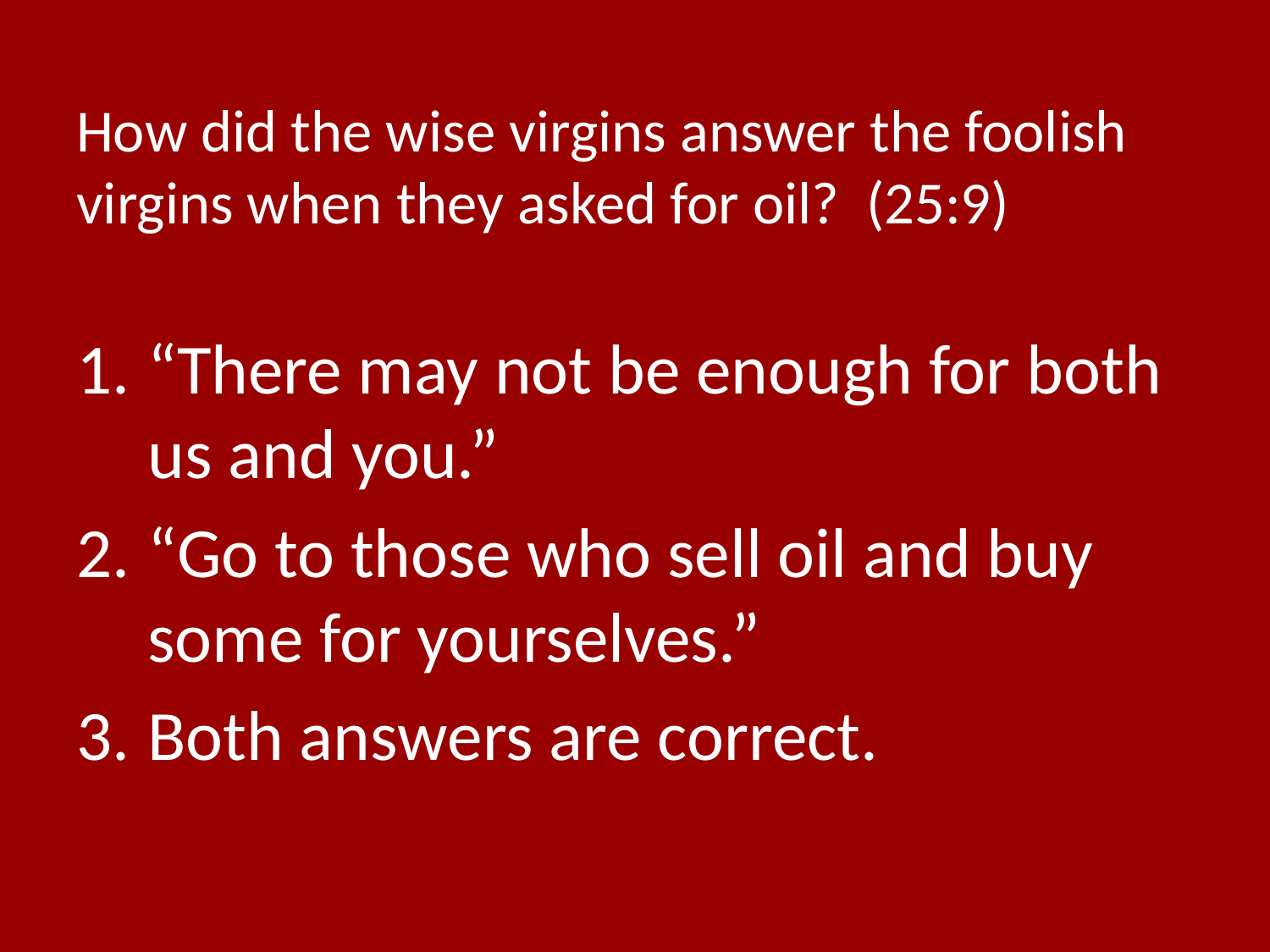

# How did the wise virgins answer the foolish virgins when they asked for oil?  (25:9)
“There may not be enough for both us and you.”
“Go to those who sell oil and buy some for yourselves.”
Both answers are correct.